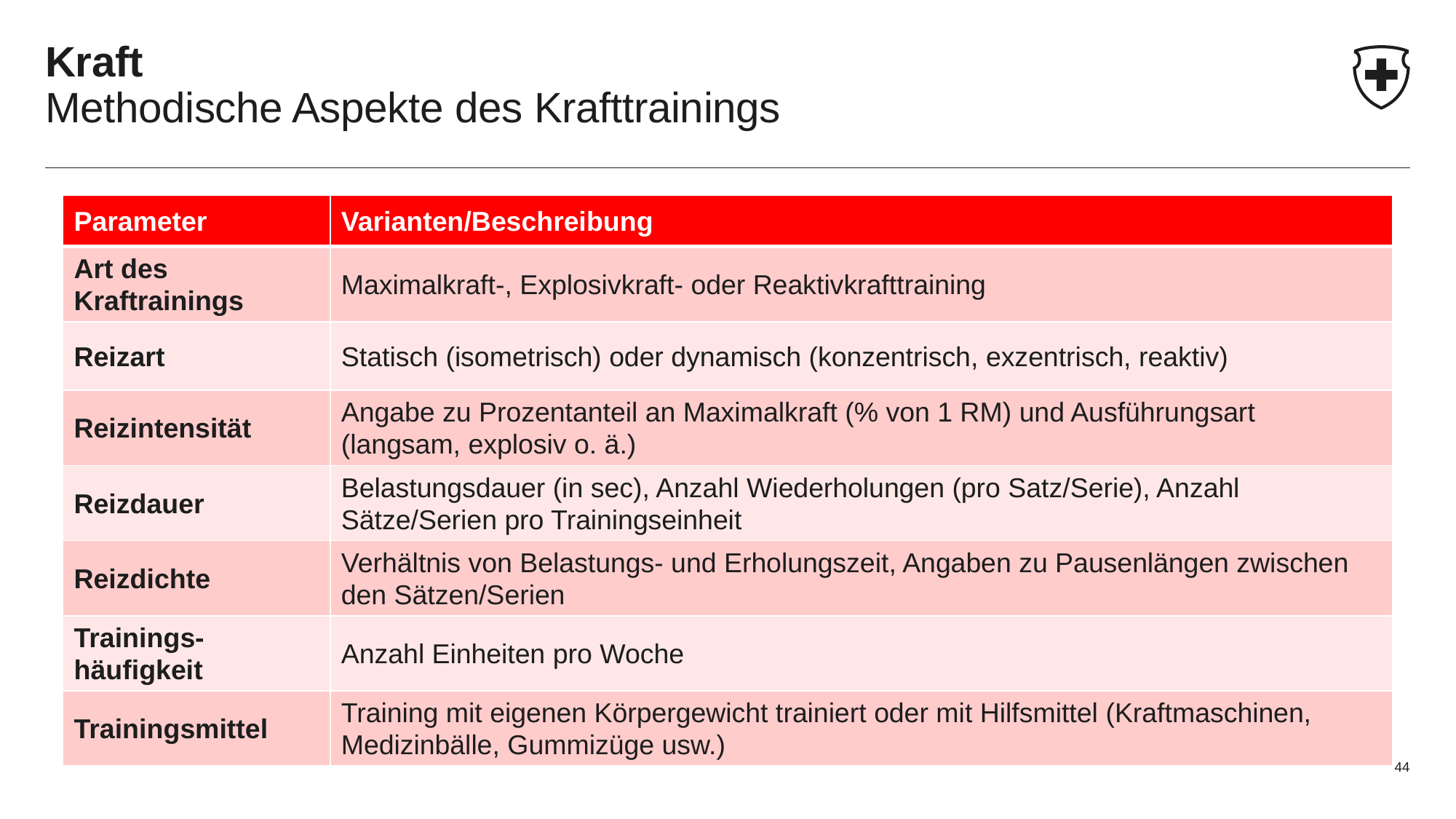

# Kraft Methodische Aspekte des Krafttrainings
| Parameter | Varianten/Beschreibung |
| --- | --- |
| Art des Kraftrainings | Maximalkraft-, Explosivkraft- oder Reaktivkrafttraining |
| Reizart | Statisch (isometrisch) oder dynamisch (konzentrisch, exzentrisch, reaktiv) |
| Reizintensität | Angabe zu Prozentanteil an Maximalkraft (% von 1 RM) und Ausführungsart (langsam, explosiv o. ä.) |
| Reizdauer | Belastungsdauer (in sec), Anzahl Wiederholungen (pro Satz/Serie), Anzahl Sätze/Serien pro Trainingseinheit |
| Reizdichte | Verhältnis von Belastungs- und Erholungszeit, Angaben zu Pausenlängen zwischen den Sätzen/Serien |
| Trainings-häufigkeit | Anzahl Einheiten pro Woche |
| Trainingsmittel | Training mit eigenen Körpergewicht trainiert oder mit Hilfsmittel (Kraftmaschinen, Medizinbälle, Gummizüge usw.) |
44